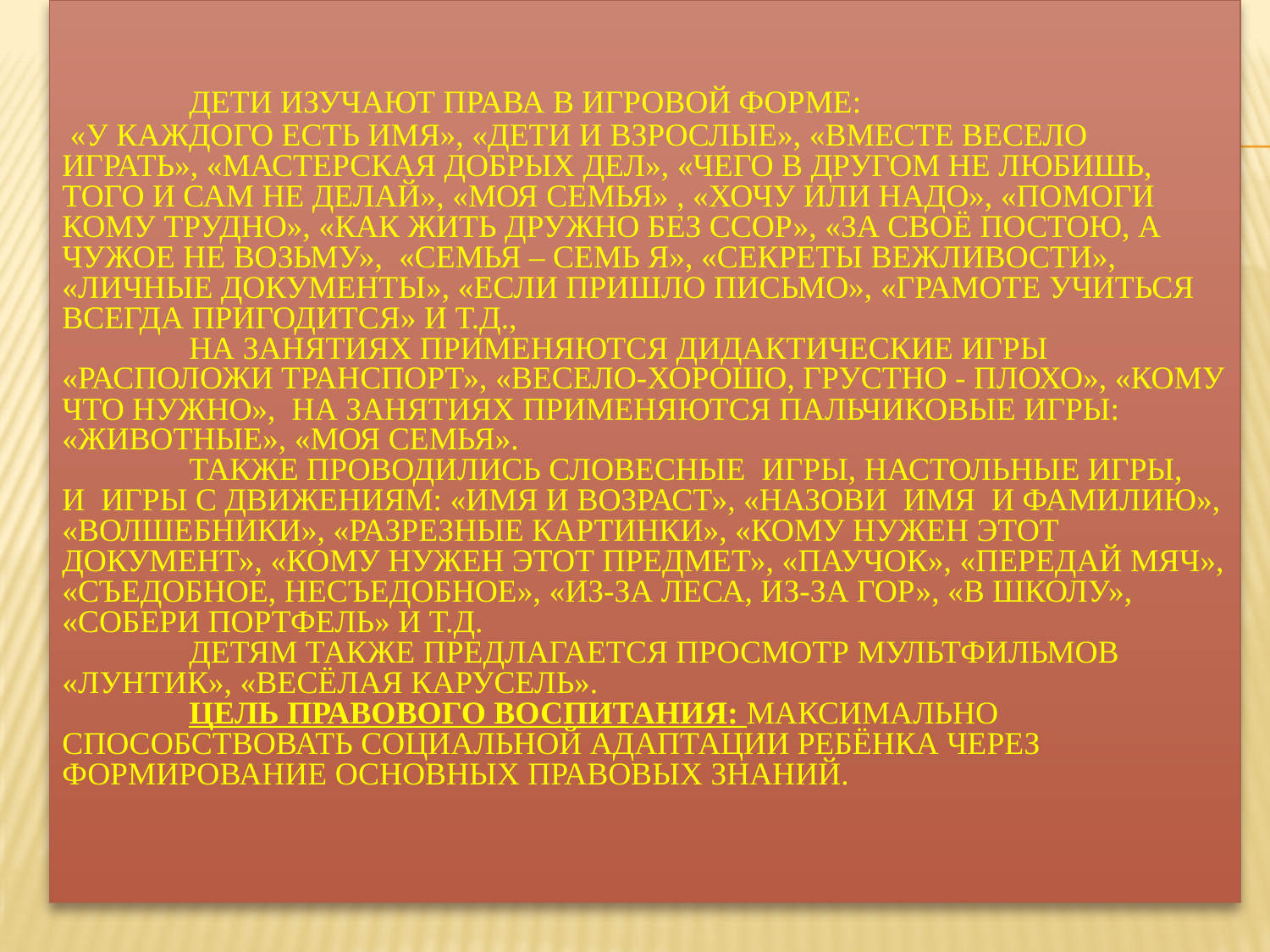

# Дети изучают права в игровой форме: «У каждого есть имя», «Дети и взрослые», «Вместе весело играть», «Мастерская добрых дел», «Чего в другом не любишь, того и сам не делай», «Моя семья» , «Хочу или надо», «Помоги кому трудно», «Как жить дружно без ссор», «За своё постою, а чужое не возьму»,  «Семья – семь я», «Секреты вежливости», «Личные документы», «Если пришло письмо», «Грамоте учиться всегда пригодится» и т.д., На занятиях применяются дидактические игры «Расположи транспорт», «Весело-хорошо, грустно - плохо», «Кому что нужно»,  на занятиях применяются пальчиковые игры: «Животные», «Моя семья». Также проводились словесные  игры, настольные игры,   и  игры с движениям: «Имя и возраст», «Назови  имя  и фамилию», «Волшебники», «Разрезные картинки», «Кому нужен этот документ», «Кому нужен этот предмет», «Паучок», «Передай мяч», «Съедобное, несъедобное», «Из-за леса, из-за гор», «В школу», «Собери портфель» и т.д. Детям также предлагается просмотр мультфильмов «Лунтик», «Весёлая карусель». Цель правового воспитания: максимально способствовать социальной адаптации ребёнка через формирование основных правовых знаний.